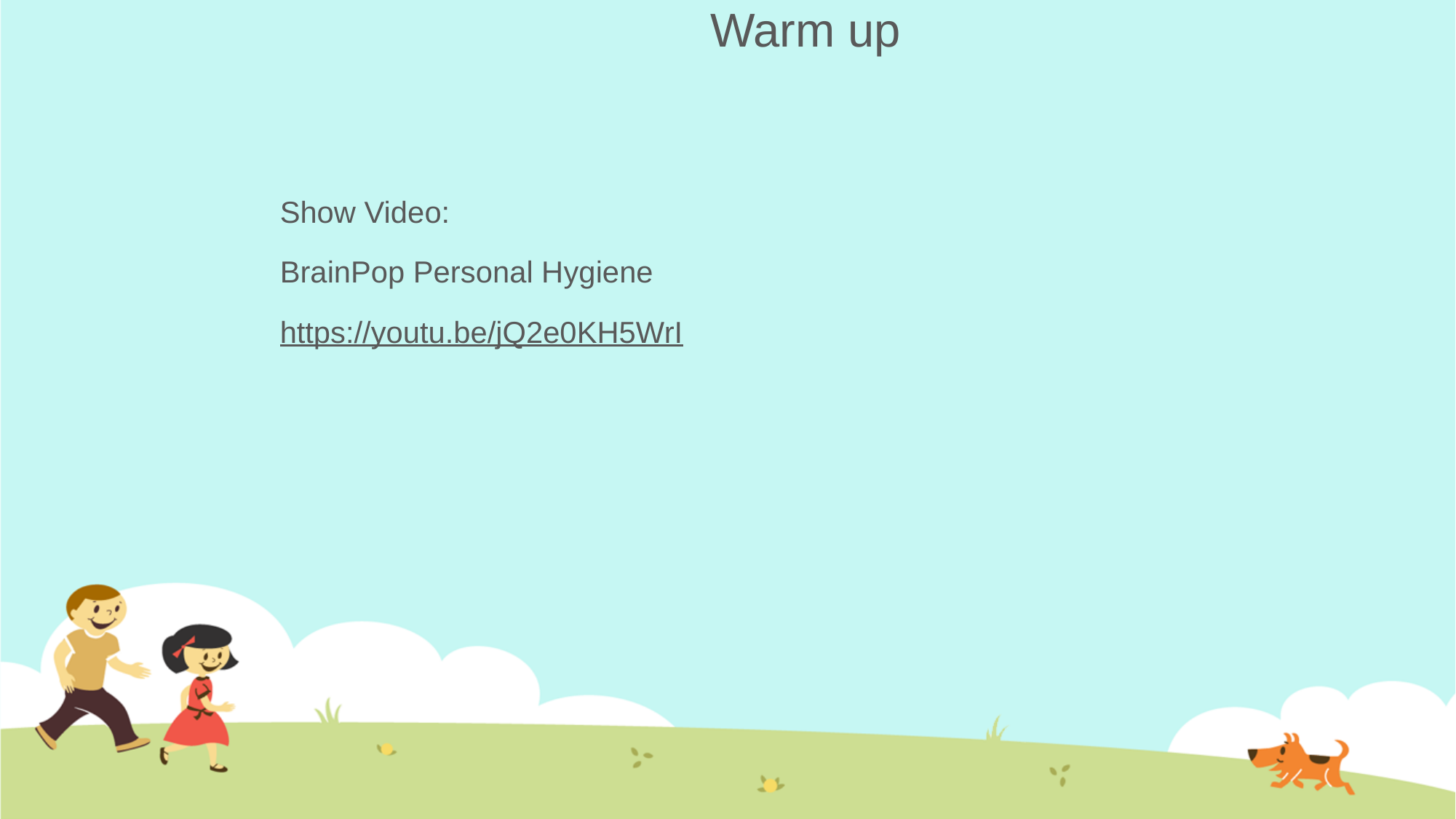

# Warm up
Show Video:
BrainPop Personal Hygiene
https://youtu.be/jQ2e0KH5WrI